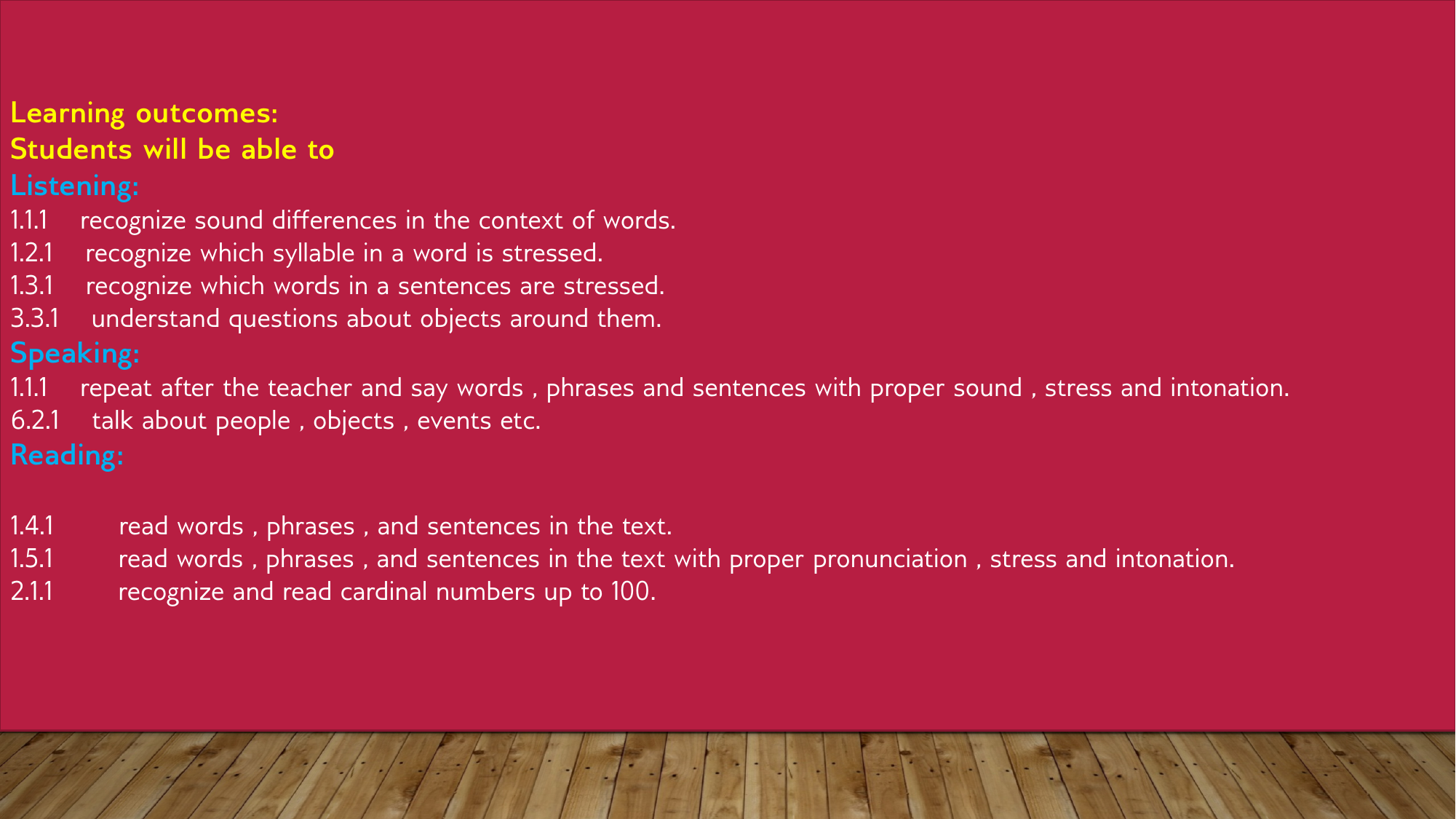

Learning outcomes:
Students will be able to
Listening:
1.1.1    recognize sound differences in the context of words.
1.2.1    recognize which syllable in a word is stressed.
1.3.1    recognize which words in a sentences are stressed.
3.3.1    understand questions about objects around them.
Speaking:
1.1.1    repeat after the teacher and say words , phrases and sentences with proper sound , stress and intonation.
6.2.1    talk about people , objects , events etc.
Reading:

1.4.1        read words , phrases , and sentences in the text.
1.5.1        read words , phrases , and sentences in the text with proper pronunciation , stress and intonation.
2.1.1        recognize and read cardinal numbers up to 100.